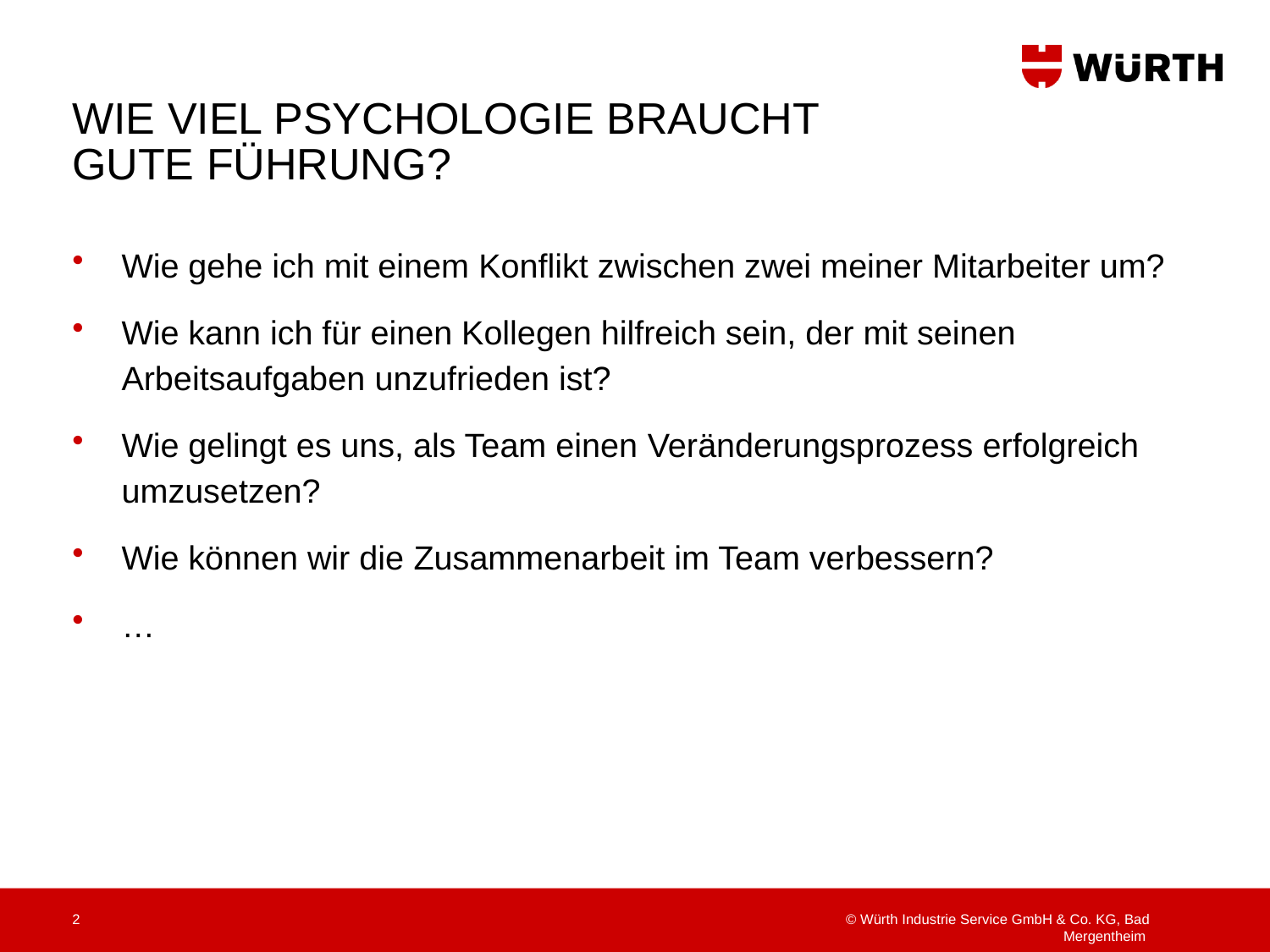

# WIE VIEL PSYCHOLOGIE BRAUCHT GUTE FÜHRUNG?
Wie gehe ich mit einem Konflikt zwischen zwei meiner Mitarbeiter um?
Wie kann ich für einen Kollegen hilfreich sein, der mit seinen Arbeitsaufgaben unzufrieden ist?
Wie gelingt es uns, als Team einen Veränderungsprozess erfolgreich umzusetzen?
Wie können wir die Zusammenarbeit im Team verbessern?
…

2